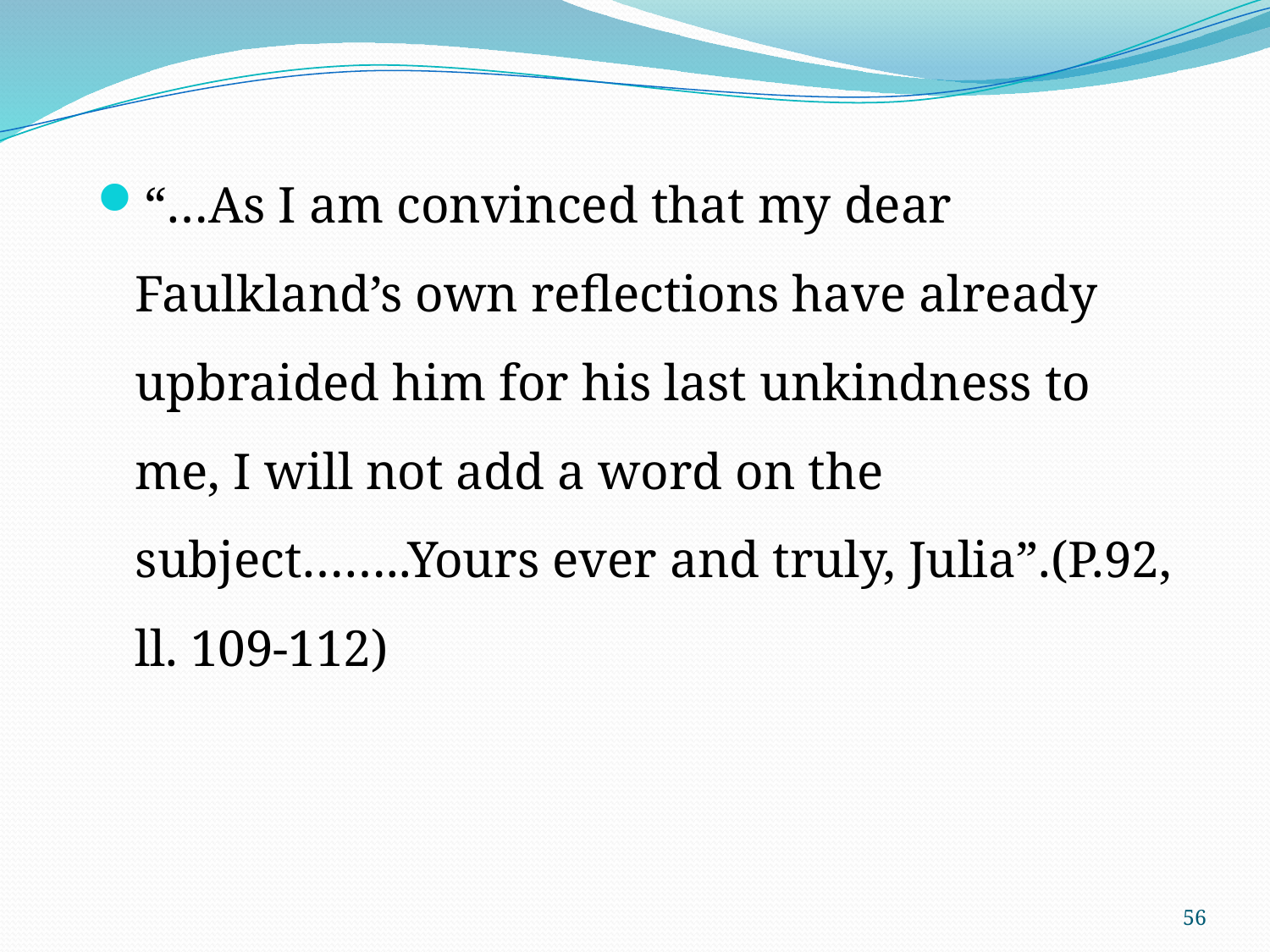

“…As I am convinced that my dear Faulkland’s own reflections have already upbraided him for his last unkindness to me, I will not add a word on the subject……..Yours ever and truly, Julia”.(P.92, ll. 109-112)
56